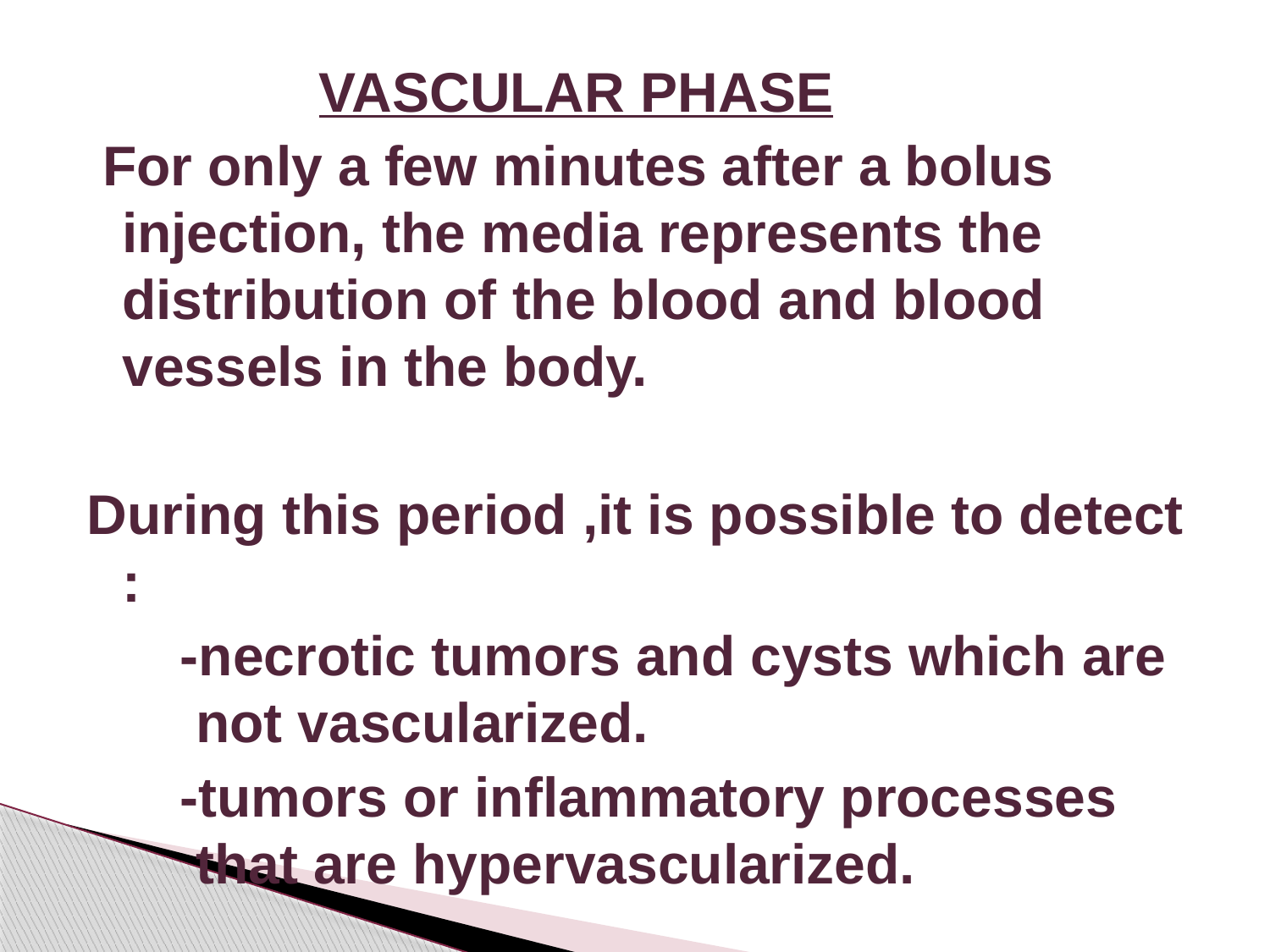

VASCULAR PHASE
 For only a few minutes after a bolus injection, the media represents the distribution of the blood and blood vessels in the body.

During this period ,it is possible to detect :
       -necrotic tumors and cysts which are not vascularized.
       -tumors or inflammatory processes that are hypervascularized.